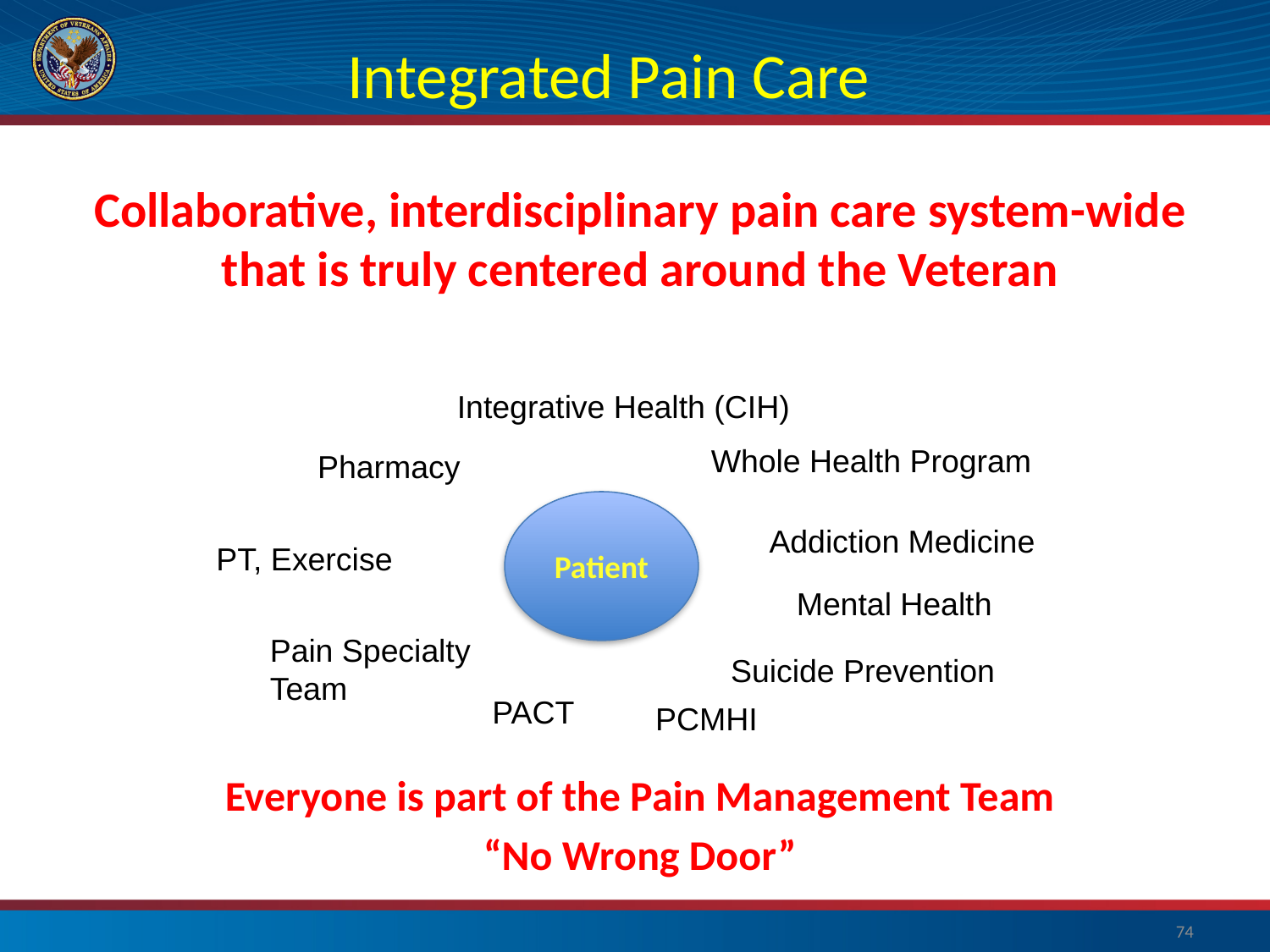

# Integrated Pain Care
Collaborative, interdisciplinary pain care system-wide that is truly centered around the Veteran

Everyone is part of the Pain Management Team
“No Wrong Door”

Integrative Health (CIH)
Whole Health Program
Pharmacy
Patient
Addiction Medicine
PT, Exercise
Mental Health
Pain Specialty Team
Suicide Prevention
PACT
PCMHI
74